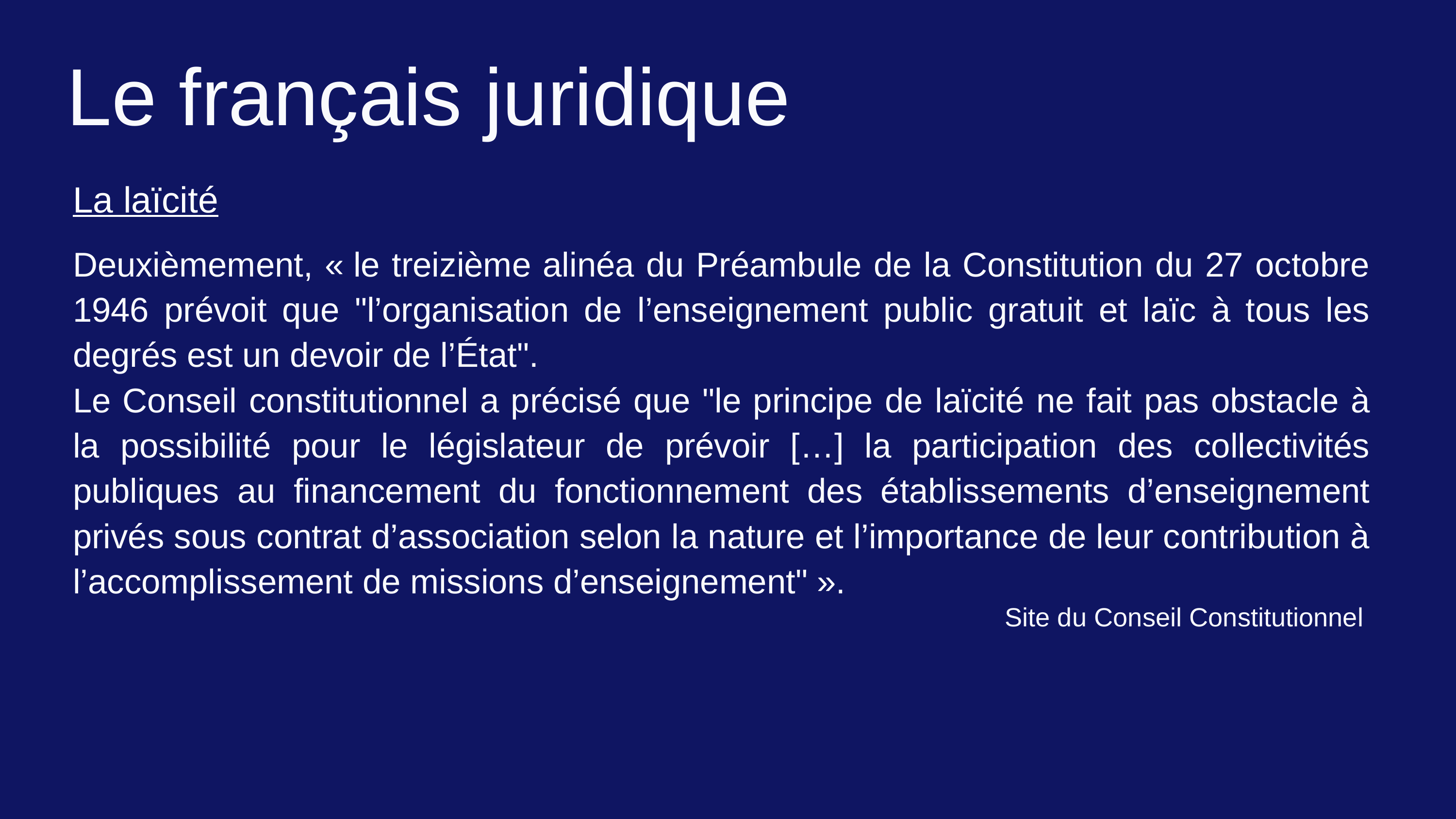

Le français juridique
La laïcité
Deuxièmement, « le treizième alinéa du Préambule de la Constitution du 27 octobre 1946 prévoit que "l’organisation de l’enseignement public gratuit et laïc à tous les degrés est un devoir de l’État".
Le Conseil constitutionnel a précisé que "le principe de laïcité ne fait pas obstacle à la possibilité pour le législateur de prévoir […] la participation des collectivités publiques au financement du fonctionnement des établissements d’enseignement privés sous contrat d’association selon la nature et l’importance de leur contribution à l’accomplissement de missions d’enseignement" ».
Site du Conseil Constitutionnel